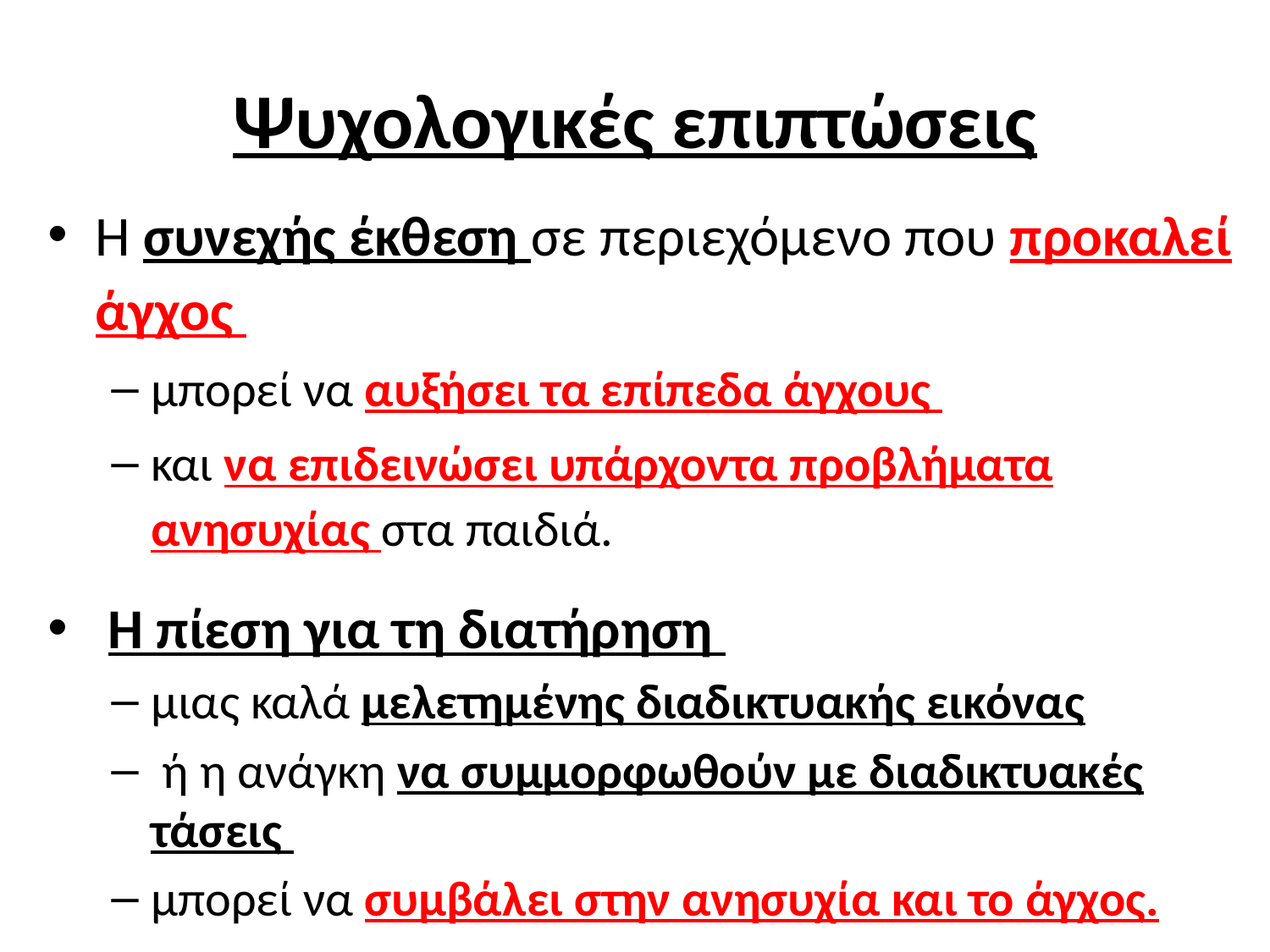

# Ψυχολογικές επιπτώσεις
Η συνεχής έκθεση σε περιεχόμενο που προκαλεί άγχος
μπορεί να αυξήσει τα επίπεδα άγχους
και να επιδεινώσει υπάρχοντα προβλήματα ανησυχίας στα παιδιά.

 Η πίεση για τη διατήρηση
μιας καλά μελετημένης διαδικτυακής εικόνας
 ή η ανάγκη να συμμορφωθούν με διαδικτυακές τάσεις
μπορεί να συμβάλει στην ανησυχία και το άγχος.